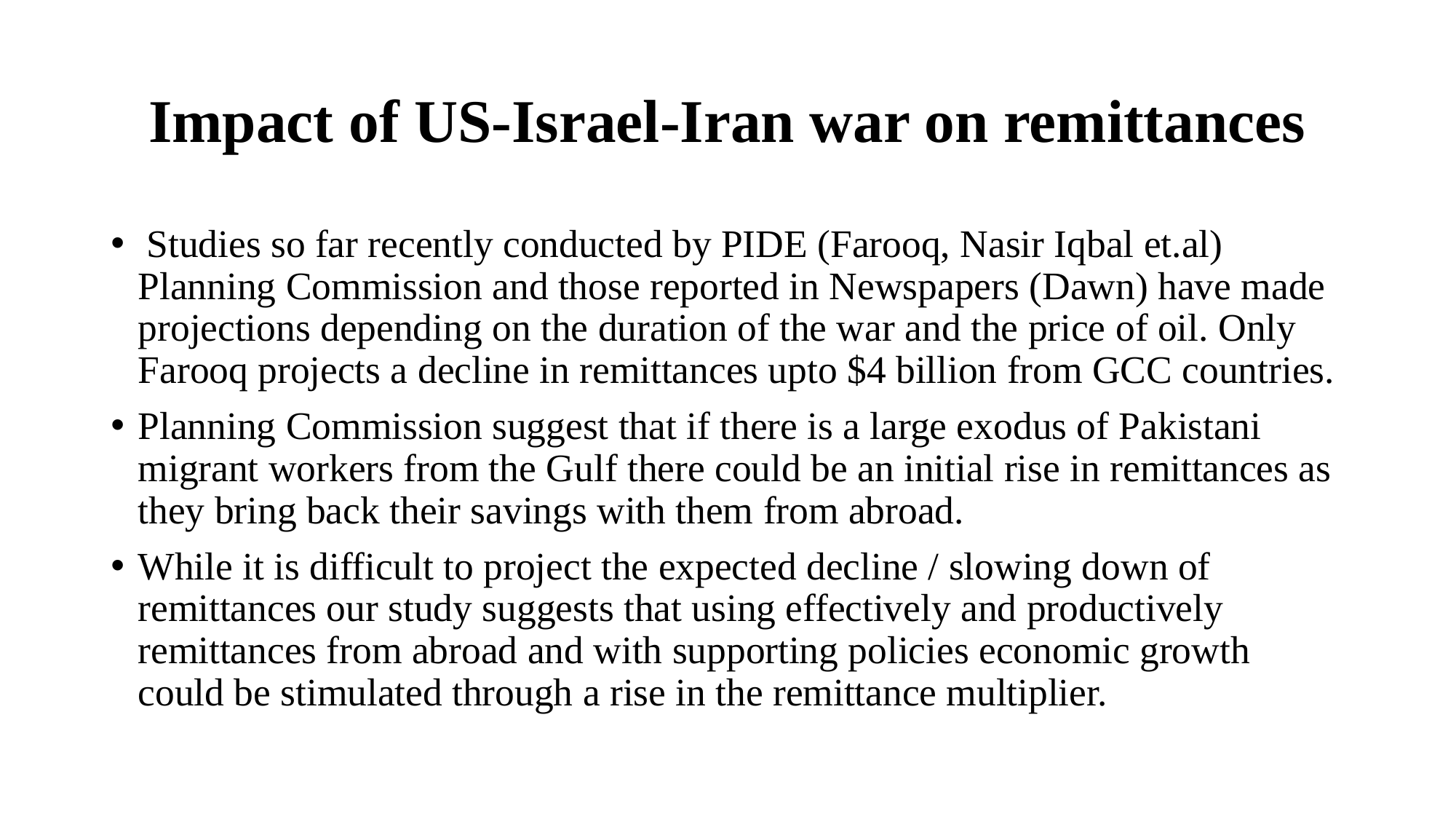

# Impact of US-Israel-Iran war on remittances
 ​Studies so far recently conducted by PIDE (Farooq, Nasir Iqbal et.al) Planning Commission and those reported in Newspapers (Dawn) have made projections depending on the duration of the war and the price of oil. Only Farooq projects a decline in remittances upto $4 billion from GCC countries.
​Planning Commission suggest that if there is a large exodus of Pakistani migrant workers from the Gulf there could be an initial rise in remittances as they bring back their savings with them from abroad.
​While it is difficult to project the expected decline / slowing down of remittances our study suggests that using effectively and productively remittances from abroad and with supporting policies economic growth could be stimulated through a rise in the remittance multiplier.